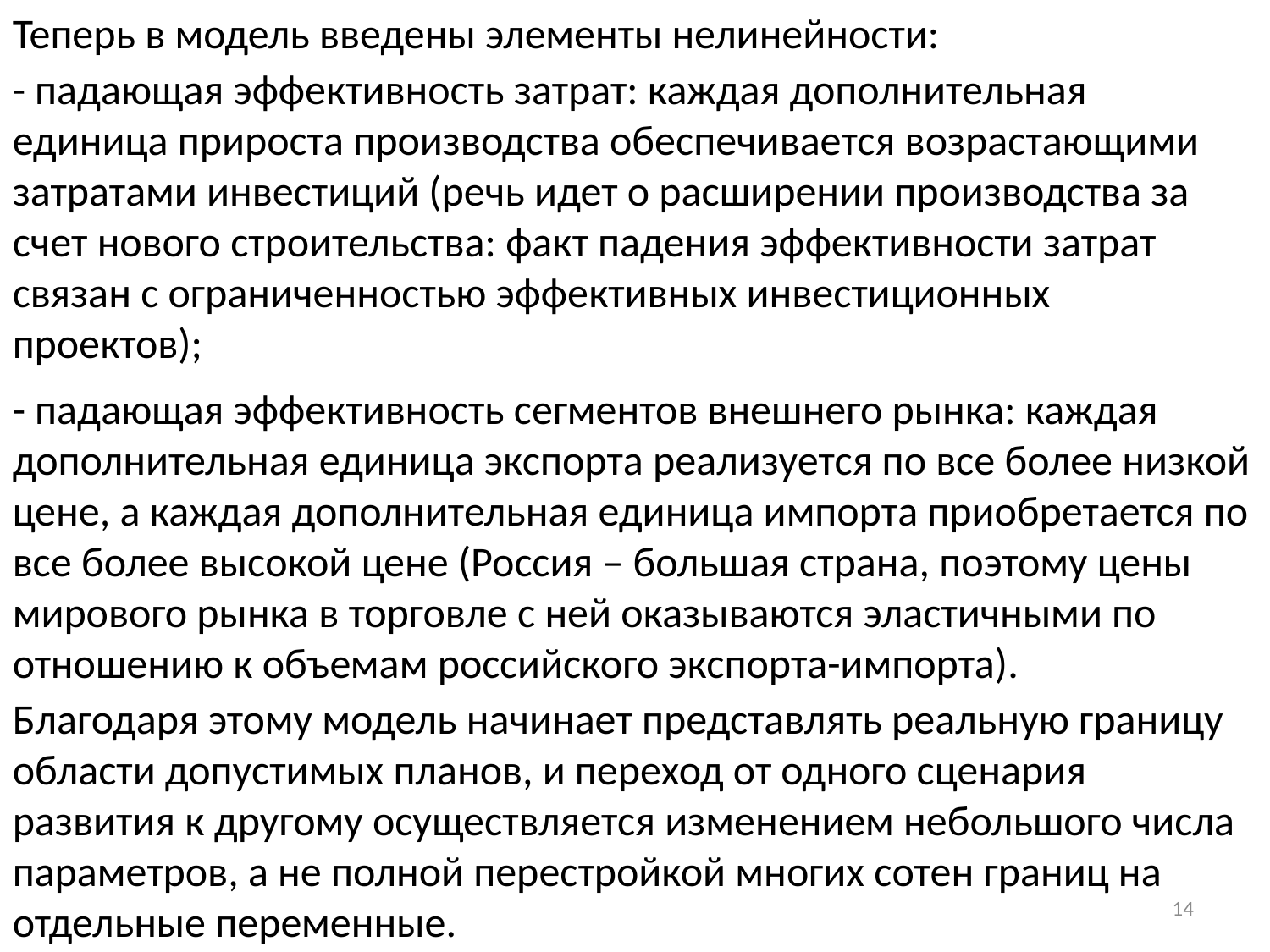

Теперь в модель введены элементы нелинейности:
- падающая эффективность затрат: каждая дополнительная единица прироста производства обеспечивается возрастающими затратами инвестиций (речь идет о расширении производства за счет нового строительства: факт падения эффективности затрат связан с ограниченностью эффективных инвестиционных проектов);
- падающая эффективность сегментов внешнего рынка: каждая дополнительная единица экспорта реализуется по все более низкой цене, а каждая дополнительная единица импорта приобретается по все более высокой цене (Россия – большая страна, поэтому цены мирового рынка в торговле с ней оказываются эластичными по отношению к объемам российского экспорта-импорта).
Благодаря этому модель начинает представлять реальную границу области допустимых планов, и переход от одного сценария развития к другому осуществляется изменением небольшого числа параметров, а не полной перестройкой многих сотен границ на отдельные переменные.
14